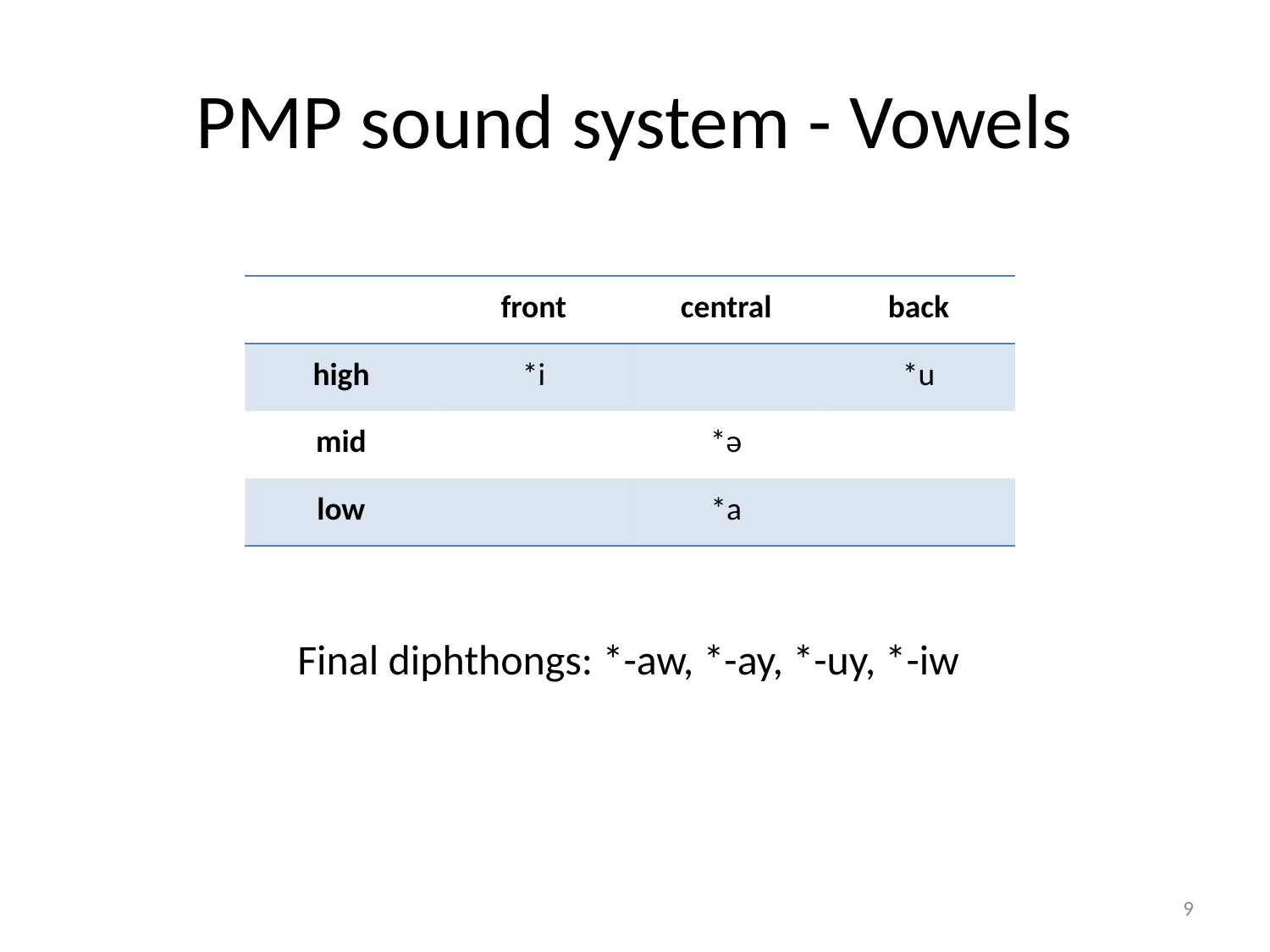

# PMP sound system - Vowels
|  | front | central | back |
| --- | --- | --- | --- |
| high | \*i |  | \*u |
| mid |  | \*ə |  |
| low |  | \*a |  |
Final diphthongs: *-aw, *-ay, *-uy, *-iw
9